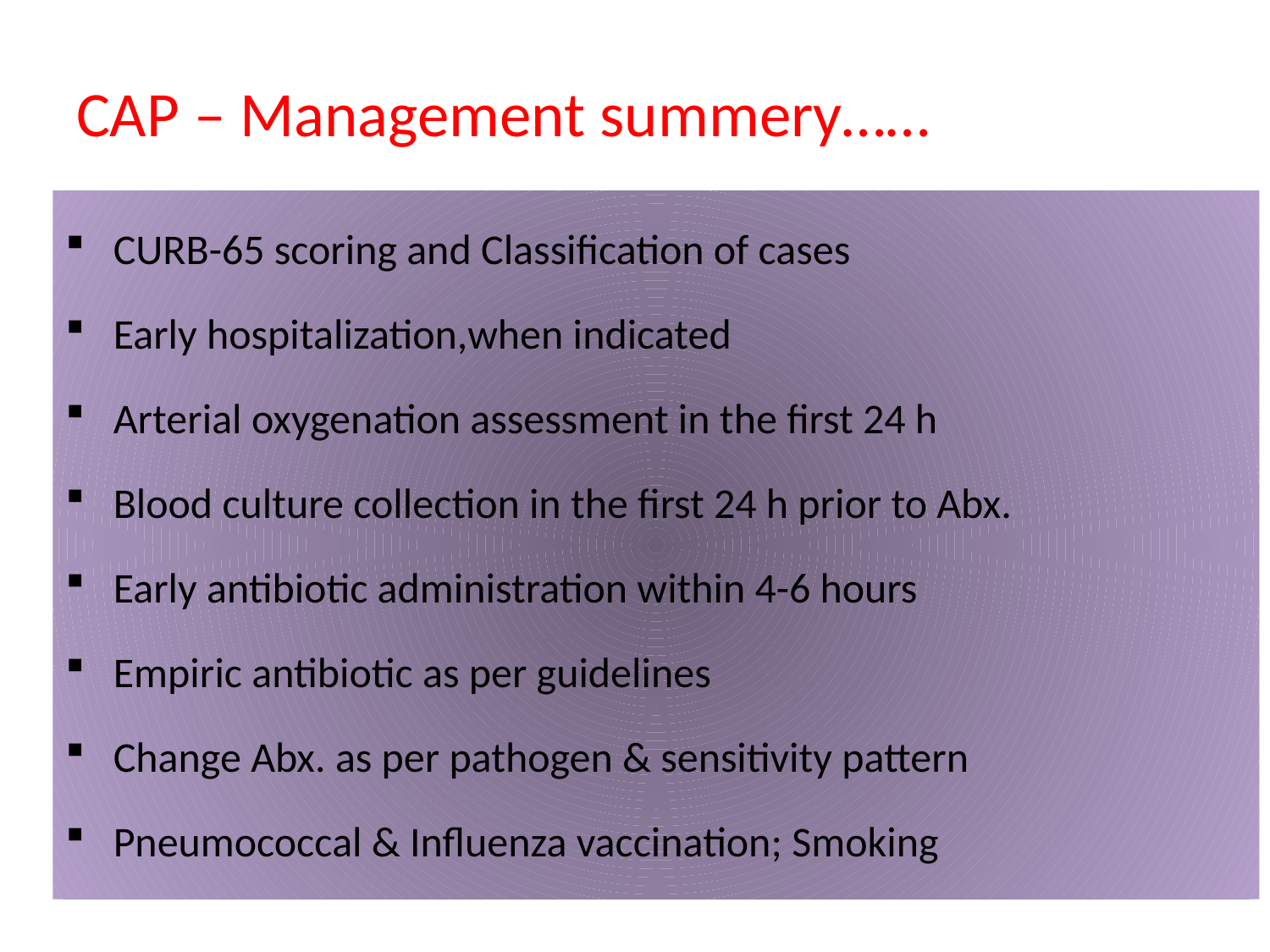

# CAP – Management summery……
CURB-65 scoring and Classification of cases
Early hospitalization,when indicated
Arterial oxygenation assessment in the first 24 h
Blood culture collection in the first 24 h prior to Abx.
Early antibiotic administration within 4-6 hours
Empiric antibiotic as per guidelines
Change Abx. as per pathogen & sensitivity pattern
Pneumococcal & Influenza vaccination; Smoking